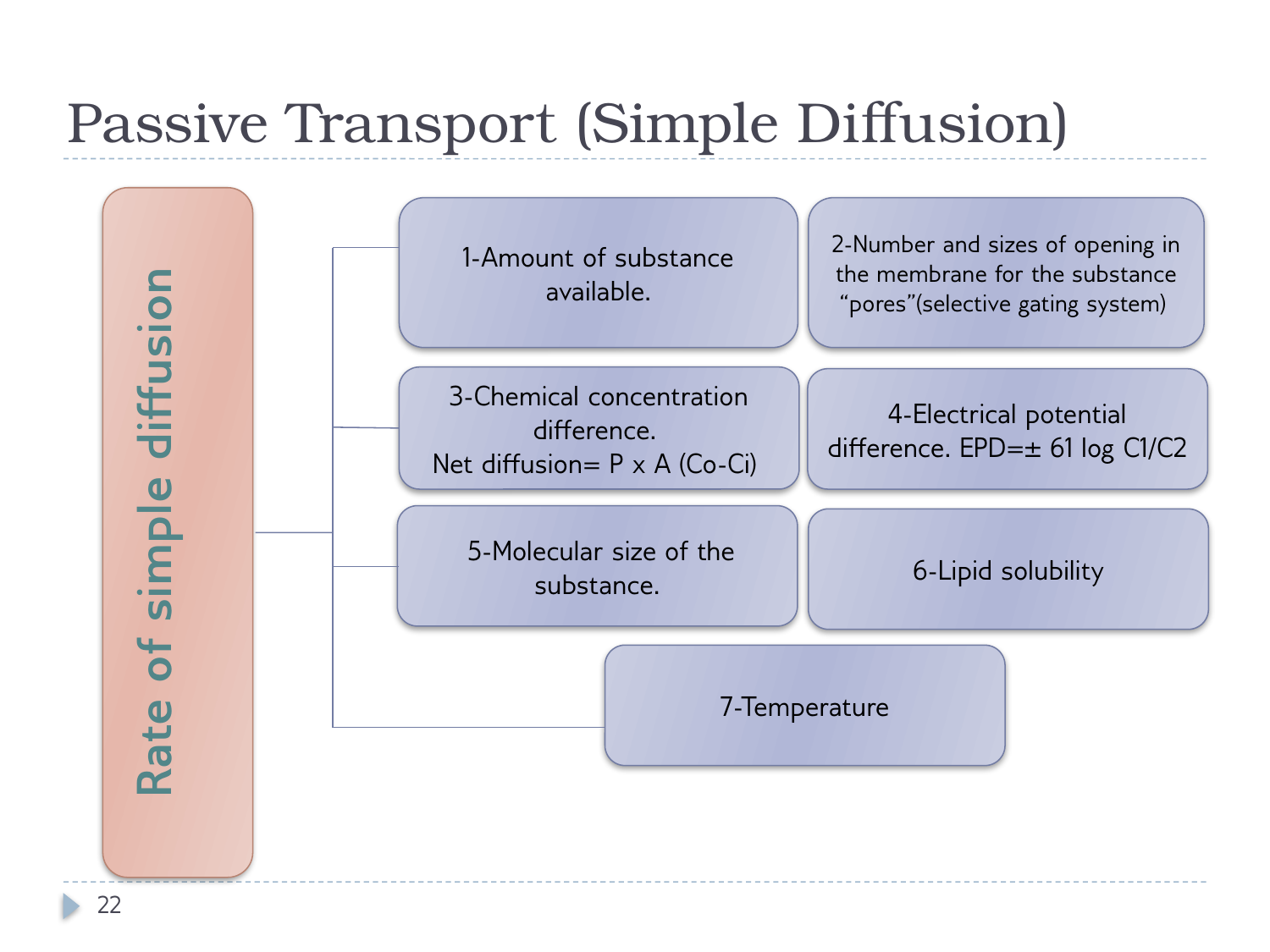

Passive Transport (Simple Diffusion)

1-Amount of substance available.
2-Number and sizes of opening in the membrane for the substance “pores”(selective gating system)
3-Chemical concentration difference.
Net diffusion= P x A (Co-Ci)

4-Electrical potential difference. EPD=± 61 log C1/C2

Rate of simple diffusion

 5-Molecular size of the substance.
6-Lipid solubility
7-Temperature
22